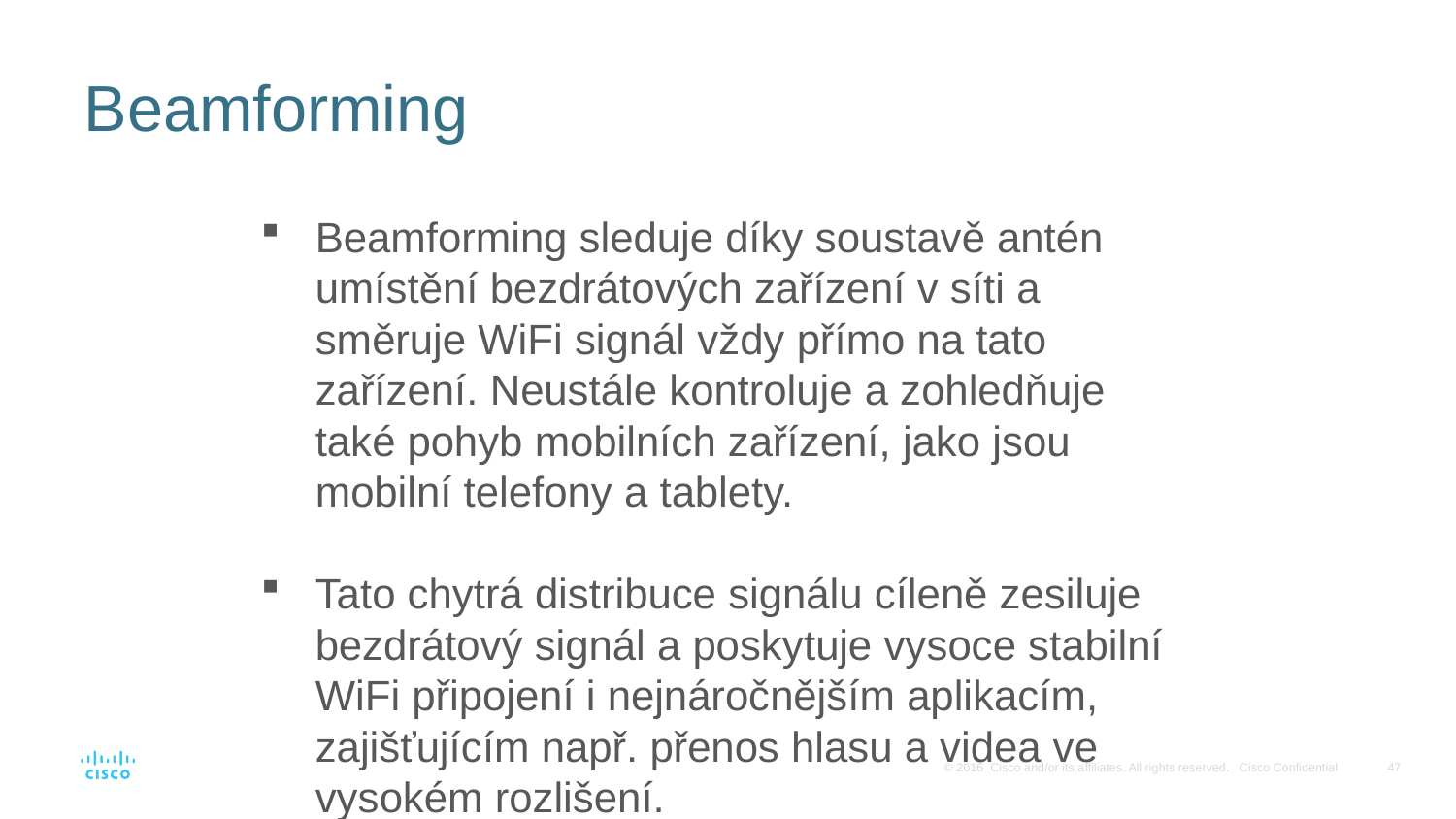

# Beamforming
Beamforming sleduje díky soustavě antén umístění bezdrátových zařízení v síti a směruje WiFi signál vždy přímo na tato zařízení. Neustále kontroluje a zohledňuje také pohyb mobilních zařízení, jako jsou mobilní telefony a tablety.

Tato chytrá distribuce signálu cíleně zesiluje bezdrátový signál a poskytuje vysoce stabilní WiFi připojení i nejnáročnějším aplikacím, zajišťujícím např. přenos hlasu a videa ve vysokém rozlišení.